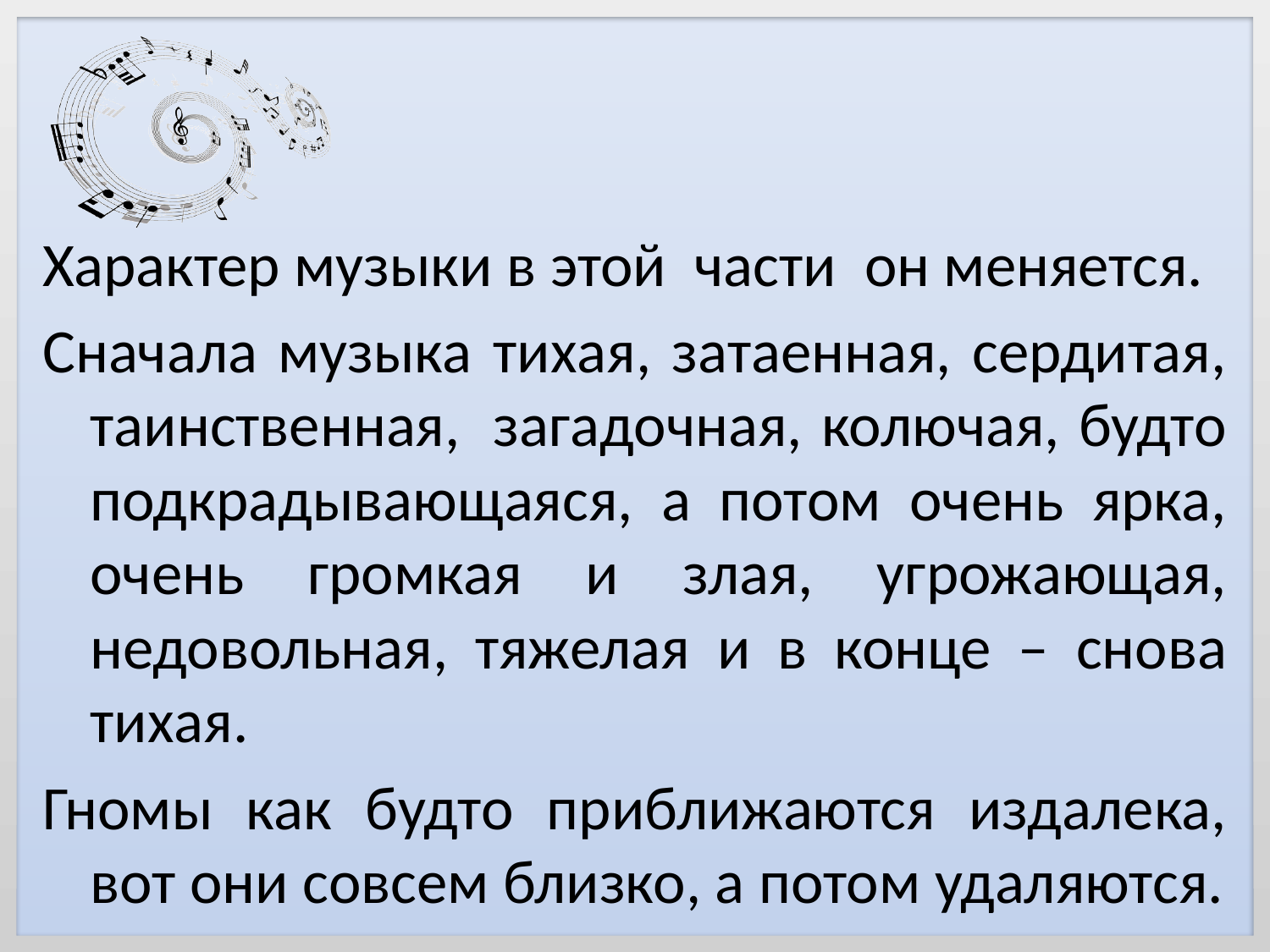

Характер музыки в этой  части  он меняется.
Сначала музыка тихая, затаенная, сердитая, таинственная,  загадочная, колючая, будто подкрадывающаяся, а потом очень ярка, очень громкая и злая, угрожающая, недовольная, тяжелая и в конце – снова тихая.
Гномы как будто приближаются издалека, вот они совсем близко, а потом удаляются.